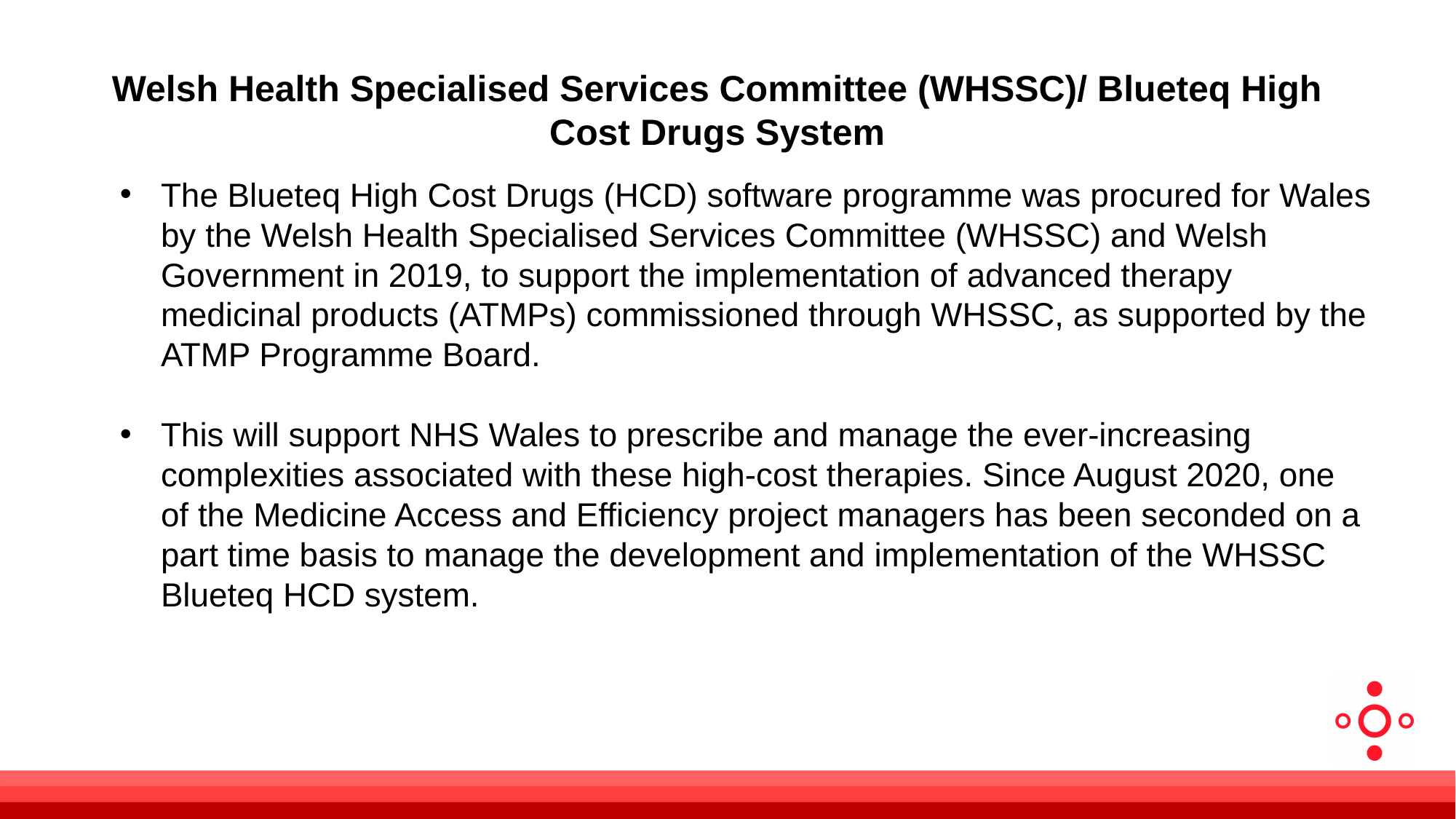

Welsh Health Specialised Services Committee (WHSSC)/ Blueteq High Cost Drugs System
The Blueteq High Cost Drugs (HCD) software programme was procured for Wales by the Welsh Health Specialised Services Committee (WHSSC) and Welsh Government in 2019, to support the implementation of advanced therapy medicinal products (ATMPs) commissioned through WHSSC, as supported by the ATMP Programme Board.

This will support NHS Wales to prescribe and manage the ever-increasing complexities associated with these high-cost therapies. Since August 2020, one of the Medicine Access and Efficiency project managers has been seconded on a part time basis to manage the development and implementation of the WHSSC Blueteq HCD system.